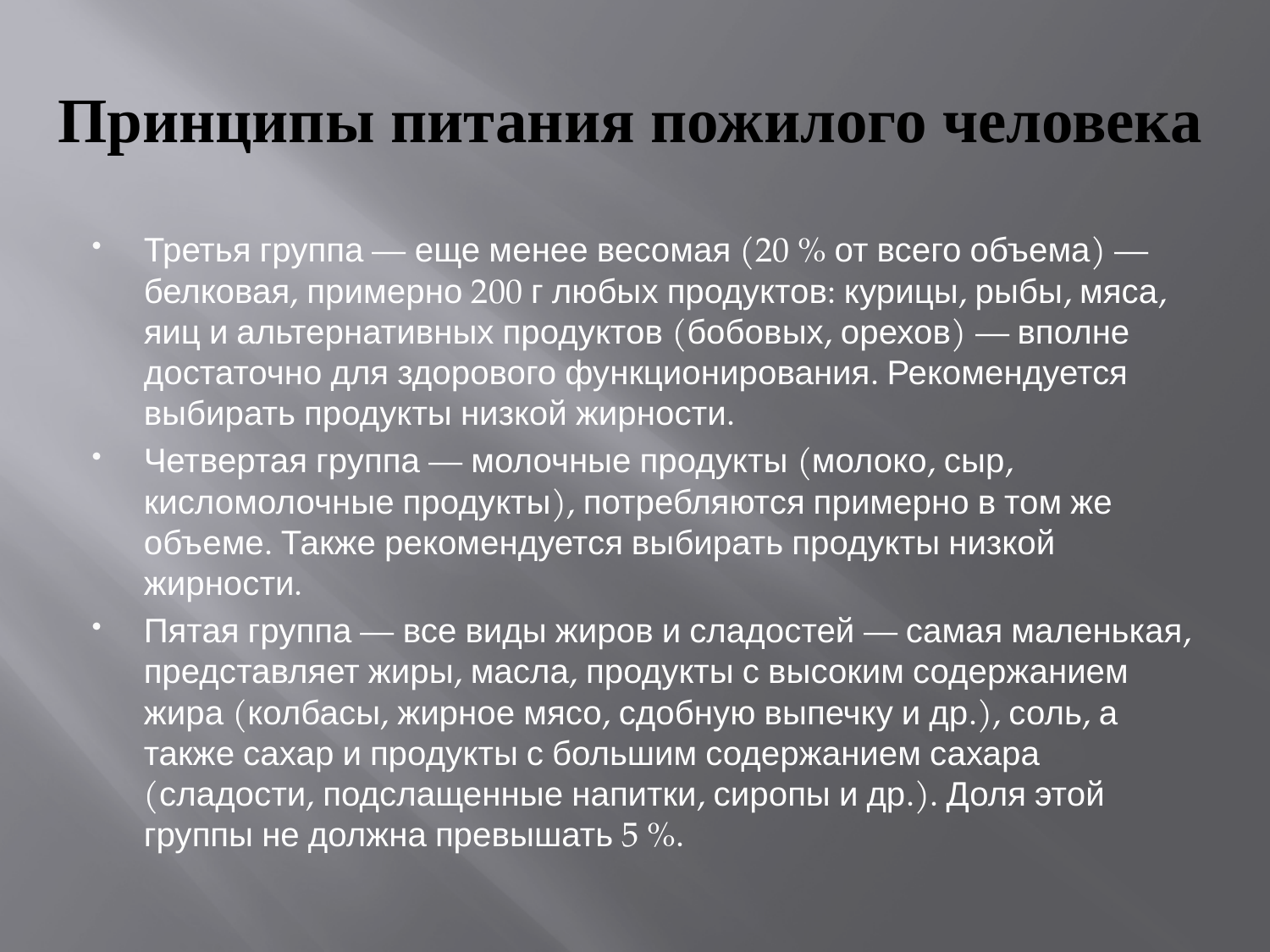

# Принципы питания пожилого человека
Третья группа — еще менее весомая (20 % от всего объема) — белковая, примерно 200 г любых продуктов: курицы, рыбы, мяса, яиц и альтернативных продуктов (бобовых, орехов) — вполне достаточно для здорового функционирования. Рекомендуется выбирать продукты низкой жирности.
Четвертая группа — молочные продукты (молоко, сыр, кисломолочные продукты), потребляются примерно в том же объеме. Также рекомендуется выбирать продукты низкой жирности.
Пятая группа — все виды жиров и сладостей — самая маленькая, представляет жиры, масла, продукты с высоким содержанием жира (колбасы, жирное мясо, сдобную выпечку и др.), соль, а также сахар и продукты с большим содержанием сахара (сладости, подслащенные напитки, сиропы и др.). Доля этой группы не должна превышать 5 %.